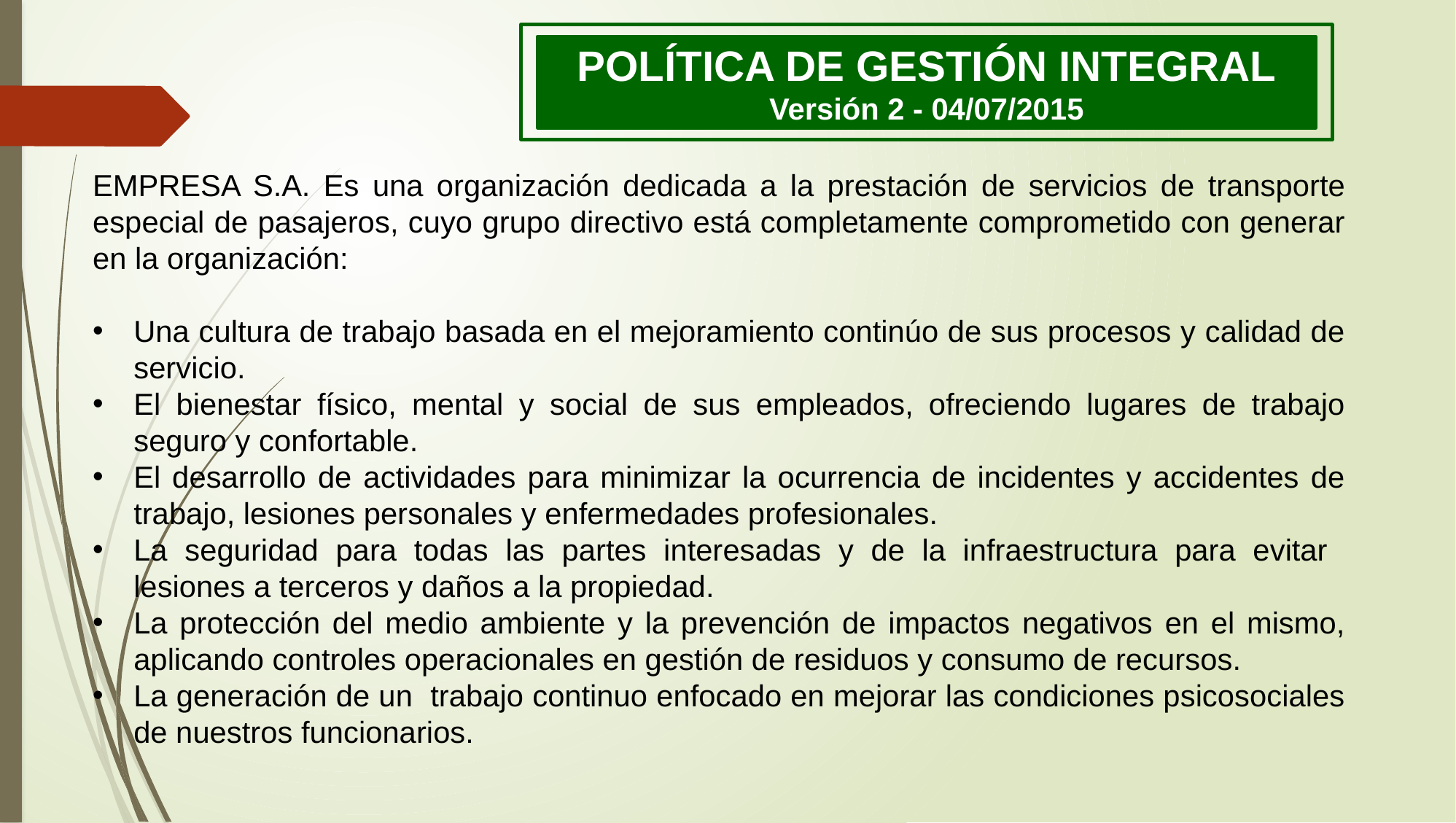

POLÍTICA DE GESTIÓN INTEGRAL
Versión 2 - 04/07/2015
EMPRESA S.A. Es una organización dedicada a la prestación de servicios de transporte especial de pasajeros, cuyo grupo directivo está completamente comprometido con generar en la organización:

Una cultura de trabajo basada en el mejoramiento continúo de sus procesos y calidad de servicio.
El bienestar físico, mental y social de sus empleados, ofreciendo lugares de trabajo seguro y confortable.
El desarrollo de actividades para minimizar la ocurrencia de incidentes y accidentes de trabajo, lesiones personales y enfermedades profesionales.
La seguridad para todas las partes interesadas y de la infraestructura para evitar  lesiones a terceros y daños a la propiedad.
La protección del medio ambiente y la prevención de impactos negativos en el mismo, aplicando controles operacionales en gestión de residuos y consumo de recursos.
La generación de un  trabajo continuo enfocado en mejorar las condiciones psicosociales de nuestros funcionarios.